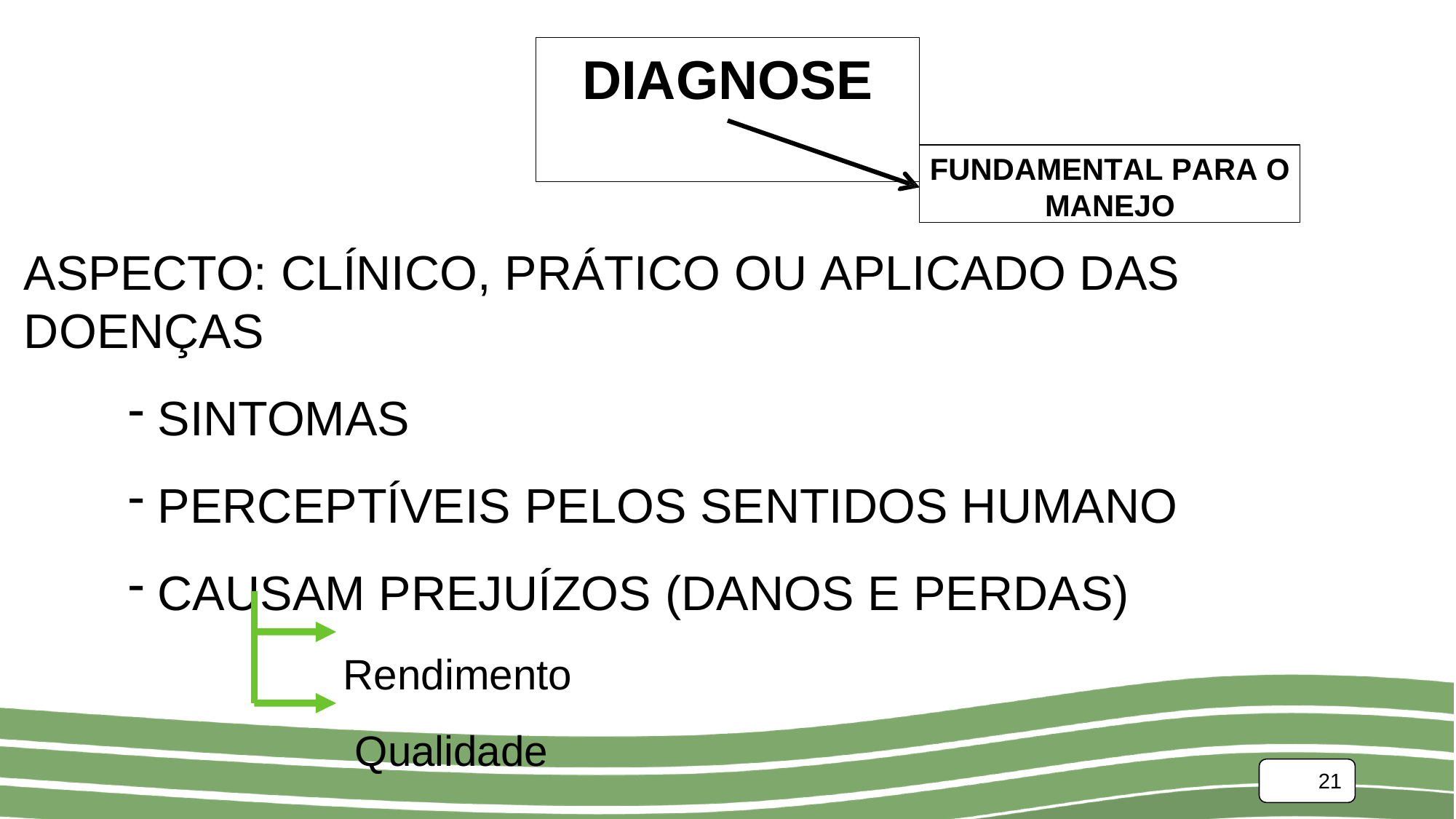

# DIAGNOSE

FUNDAMENTAL PARA O
MANEJO
ASPECTO: CLÍNICO, PRÁTICO OU APLICADO DAS DOENÇAS
SINTOMAS
PERCEPTÍVEIS PELOS SENTIDOS HUMANO
CAUSAM PREJUÍZOS (DANOS E PERDAS)
Rendimento  Qualidade

21